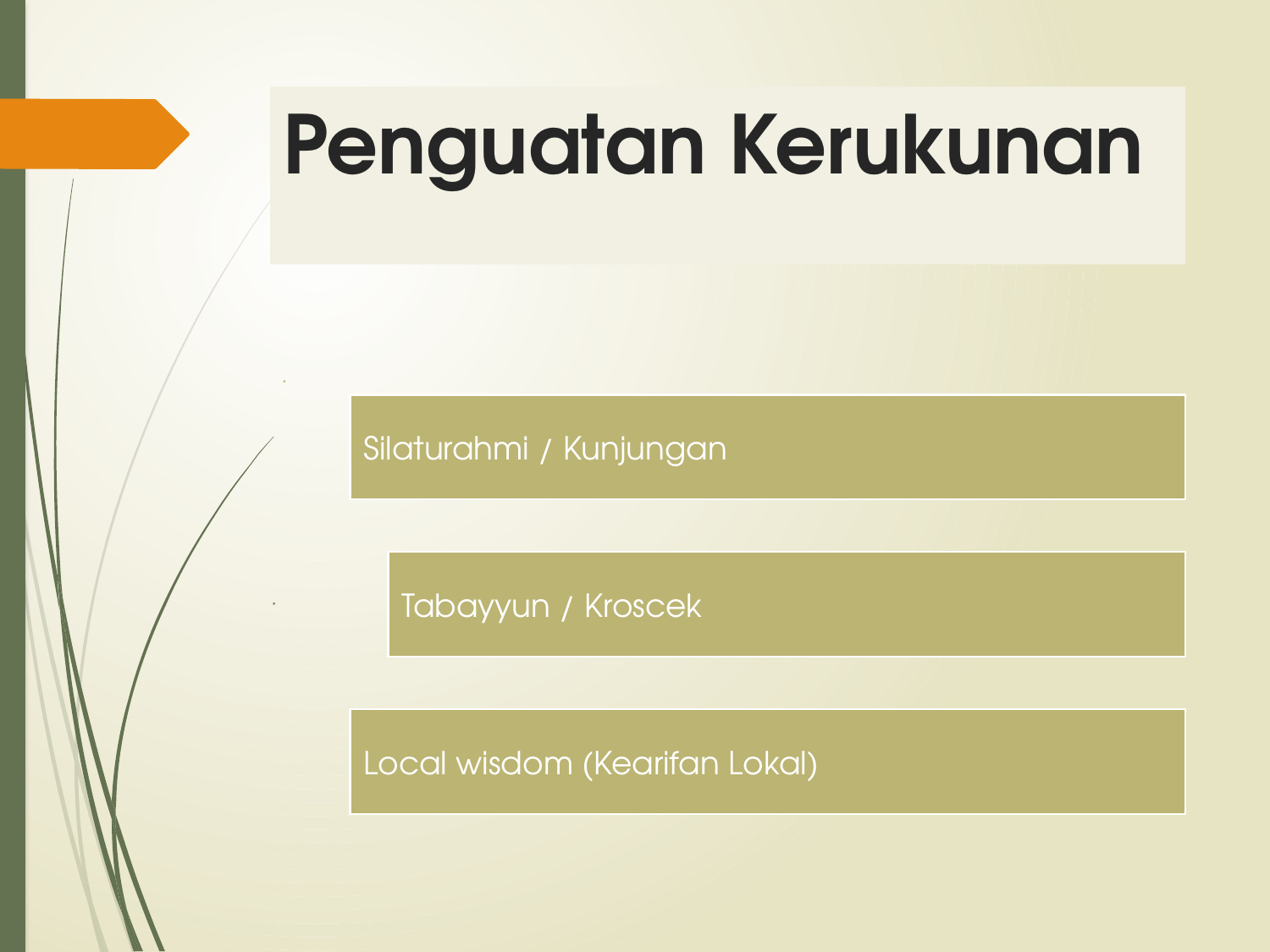

# Penguatan Kerukunan
Silaturahmi / Kunjungan
Tabayyun / Kroscek
Local wisdom (Kearifan Lokal)